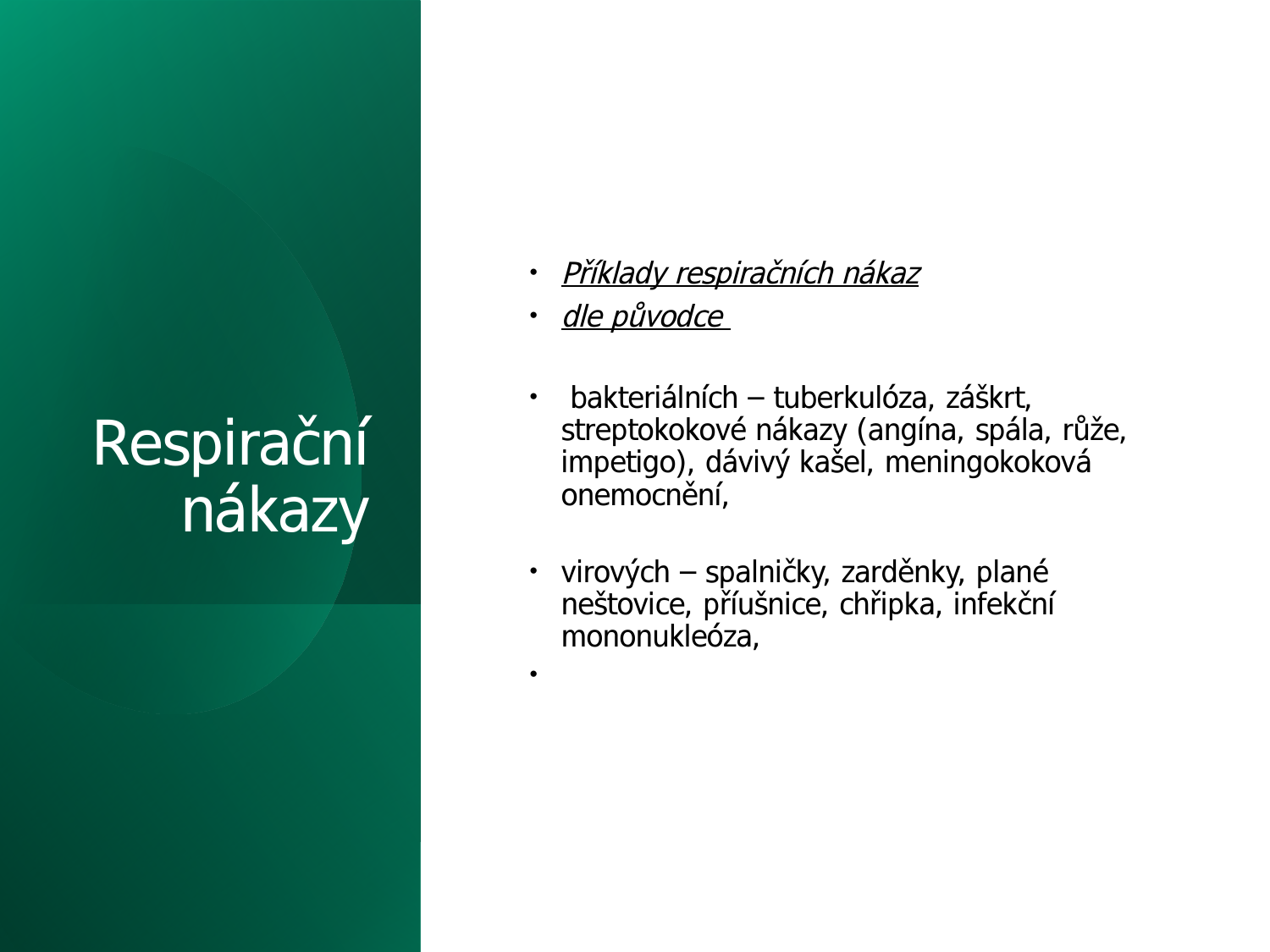

Respirační nákazy
Příklady respiračních nákaz
dle původce

 bakteriálních – tuberkulóza, záškrt, streptokokové nákazy (angína, spála, růže, impetigo), dávivý kašel, meningokoková onemocnění,

virových – spalničky, zarděnky, plané neštovice, příušnice, chřipka, infekční mononukleóza,